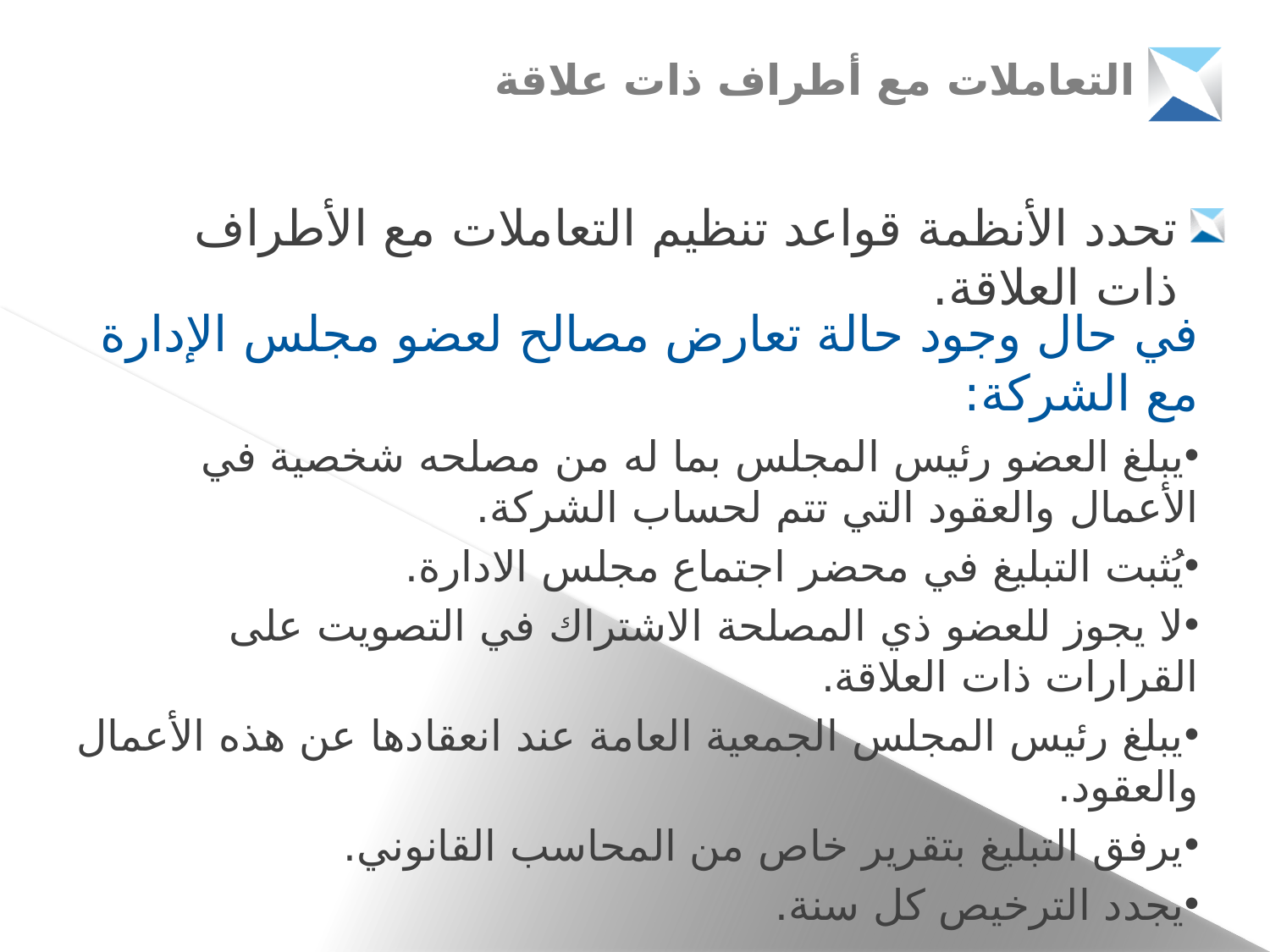

التعاملات مع أطراف ذات علاقة
تحدد الأنظمة قواعد تنظيم التعاملات مع الأطراف ذات العلاقة.

في حال وجود حالة تعارض مصالح لعضو مجلس الإدارة مع الشركة:
يبلغ العضو رئيس المجلس بما له من مصلحه شخصية في الأعمال والعقود التي تتم لحساب الشركة.
يُثبت التبليغ في محضر اجتماع مجلس الادارة.
لا يجوز للعضو ذي المصلحة الاشتراك في التصويت على القرارات ذات العلاقة.
يبلغ رئيس المجلس الجمعية العامة عند انعقادها عن هذه الأعمال والعقود.
يرفق التبليغ بتقرير خاص من المحاسب القانوني.
يجدد الترخيص كل سنة.

تعاملات الادارة التنفيذية وكبار الملاك يُفصح عنها كأحد الأحداث الجوهرية.